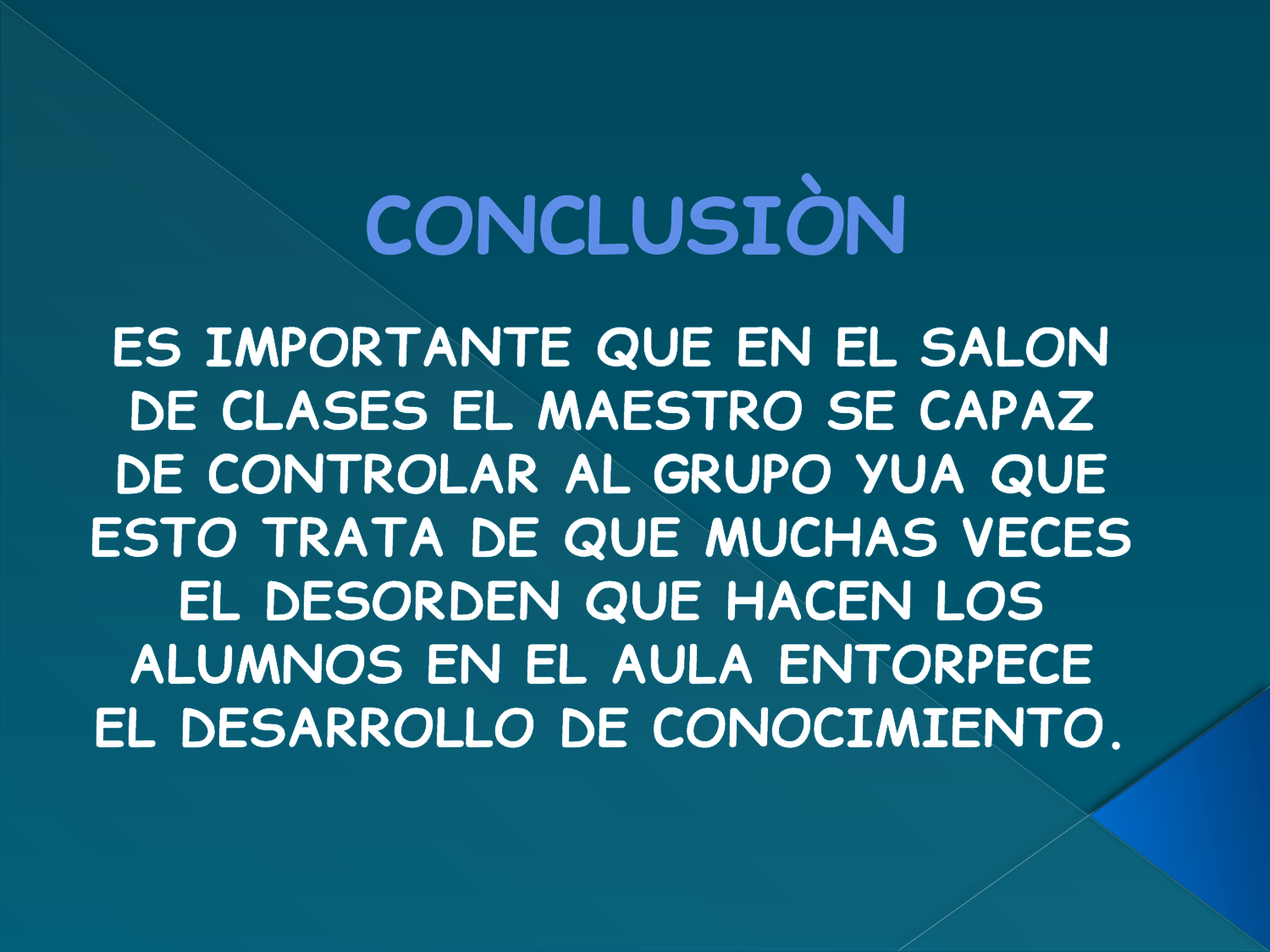

# CONCLUSIÒN
ES IMPORTANTE QUE EN EL SALON DE CLASES EL MAESTRO SE CAPAZ DE CONTROLAR AL GRUPO YUA QUE ESTO TRATA DE QUE MUCHAS VECES EL DESORDEN QUE HACEN LOS ALUMNOS EN EL AULA ENTORPECE EL DESARROLLO DE CONOCIMIENTO.